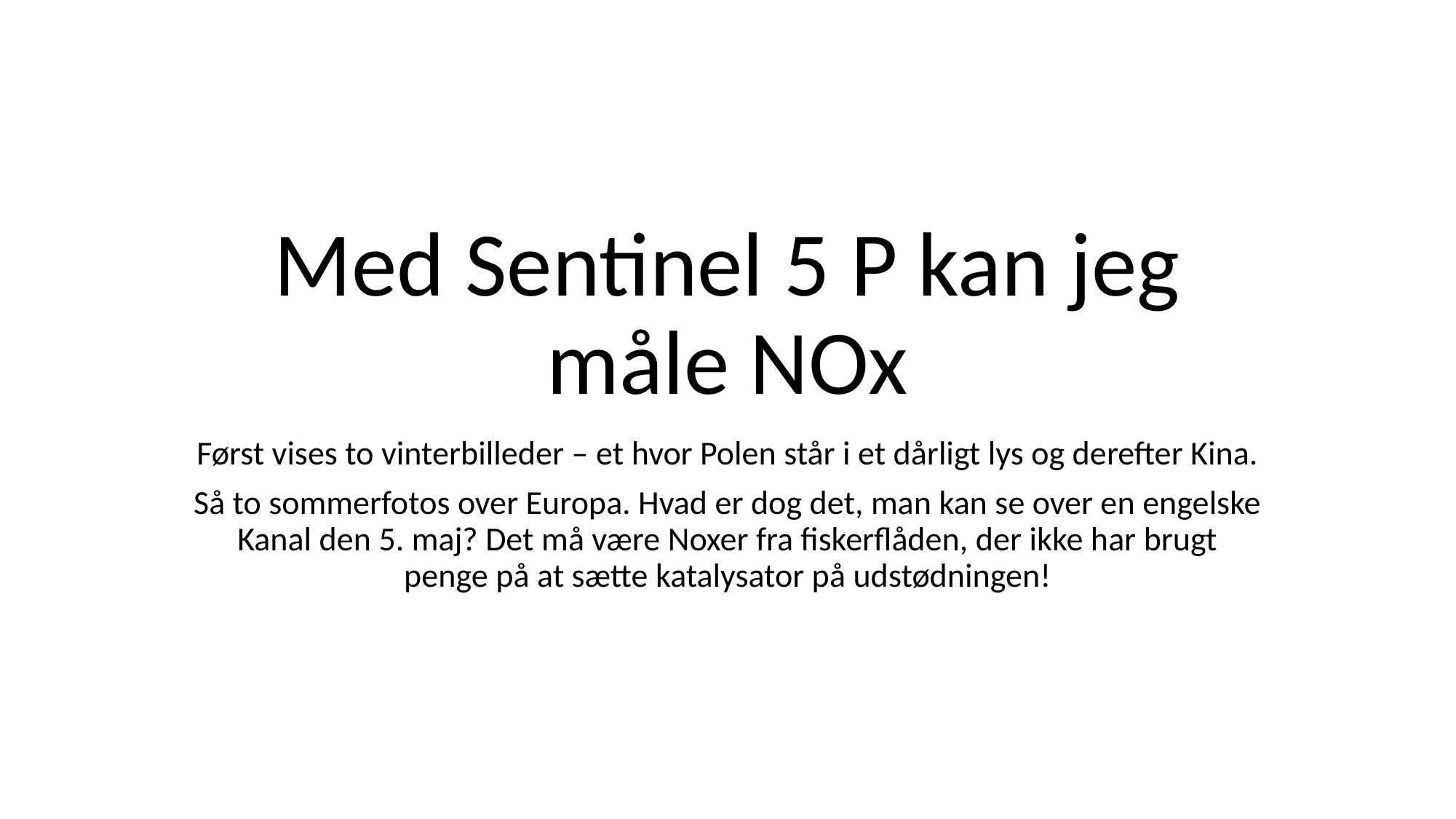

# Med Sentinel 5 P kan jeg måle NOx
Først vises to vinterbilleder – et hvor Polen står i et dårligt lys og derefter Kina.
Så to sommerfotos over Europa. Hvad er dog det, man kan se over en engelske Kanal den 5. maj? Det må være Noxer fra fiskerflåden, der ikke har brugt penge på at sætte katalysator på udstødningen!